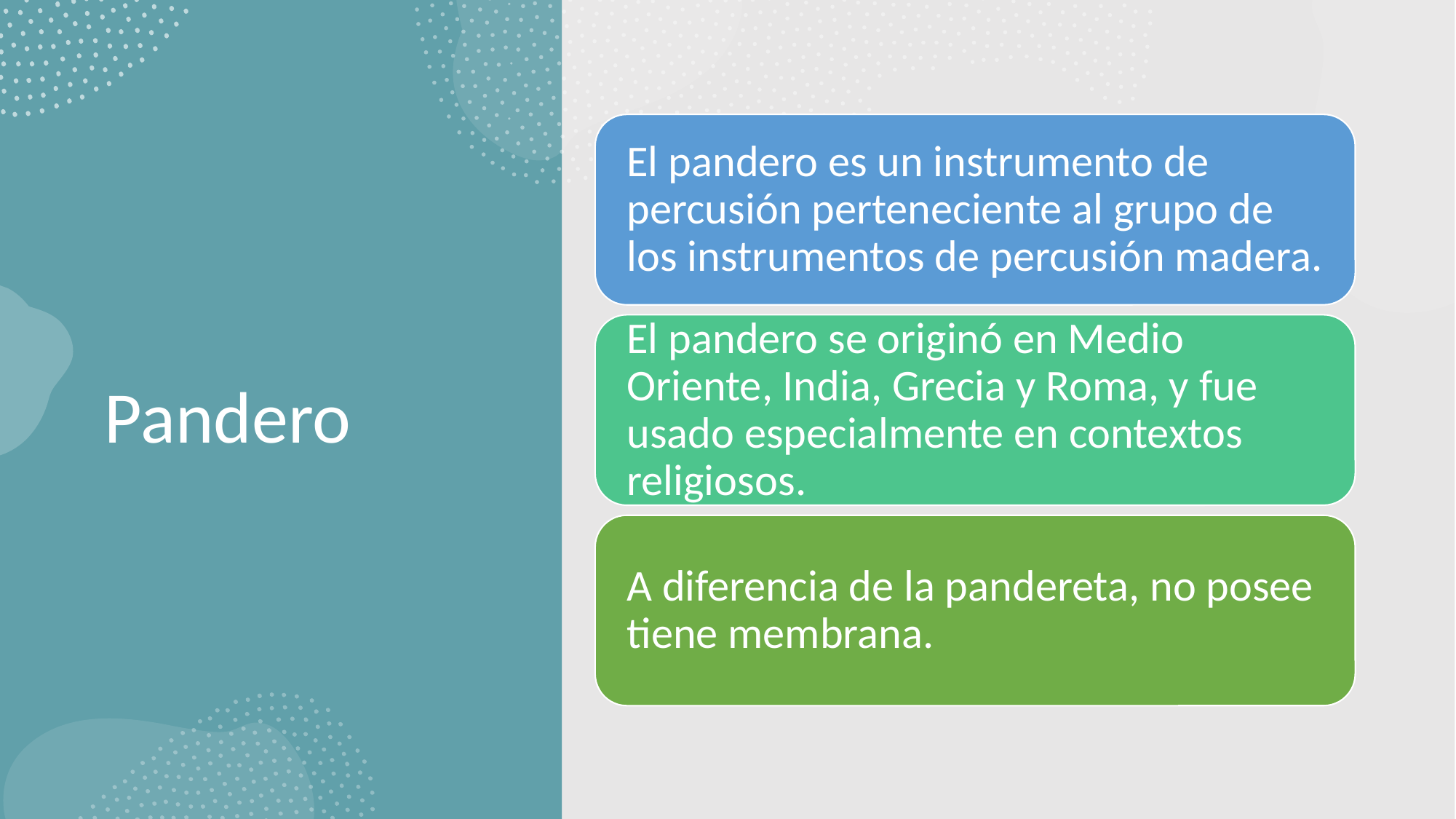

El pandero es un instrumento de percusión perteneciente al grupo de los instrumentos de percusión madera.
El pandero se originó en Medio Oriente, India, Grecia y Roma, y fue usado especialmente en contextos religiosos.
A diferencia de la pandereta, no posee tiene membrana.
# Pandero